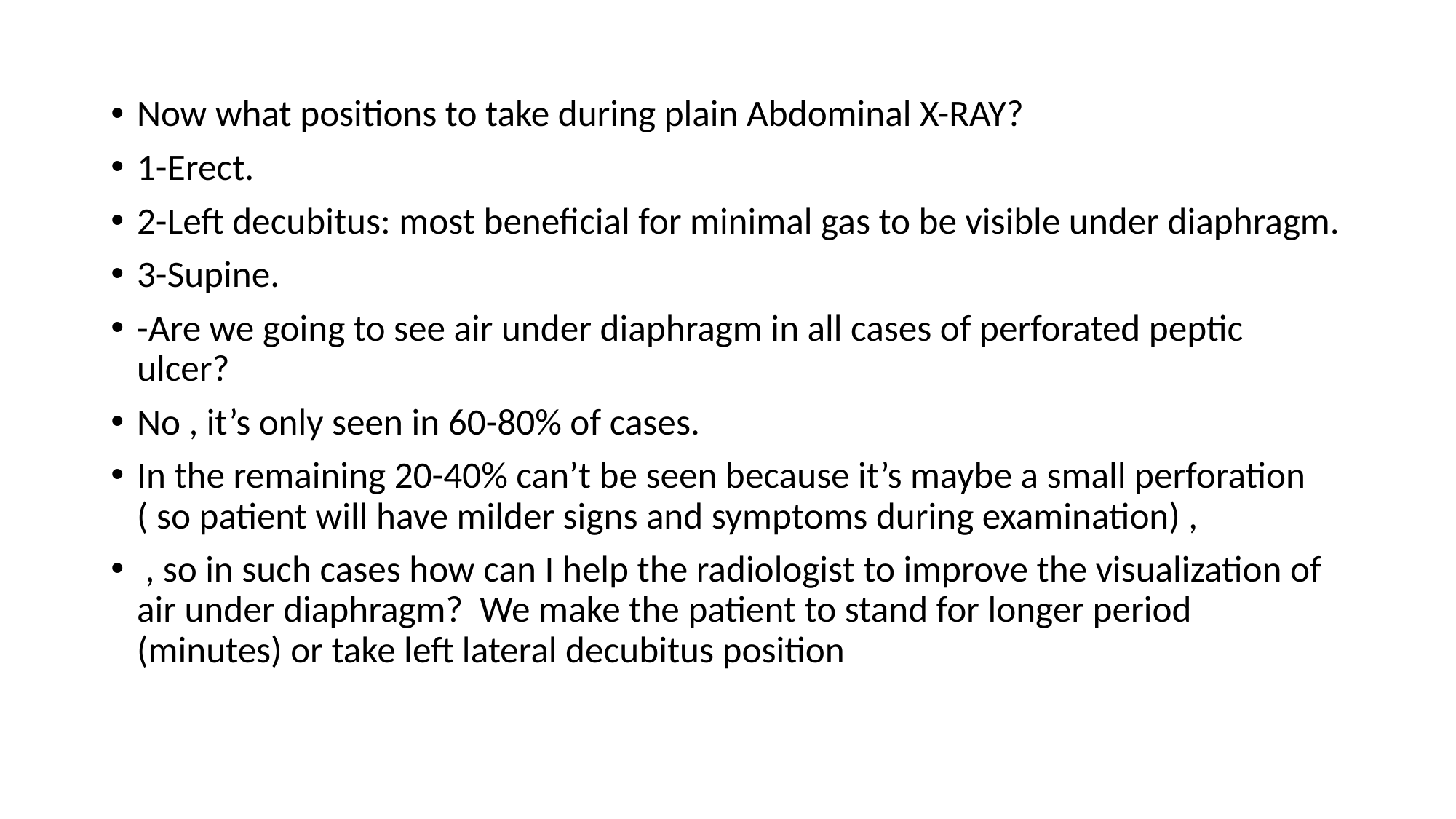

Now what positions to take during plain Abdominal X-RAY?
1-Erect.
2-Left decubitus: most beneficial for minimal gas to be visible under diaphragm.
3-Supine.
-Are we going to see air under diaphragm in all cases of perforated peptic ulcer?
No , it’s only seen in 60-80% of cases.
In the remaining 20-40% can’t be seen because it’s maybe a small perforation ( so patient will have milder signs and symptoms during examination) ,
 , so in such cases how can I help the radiologist to improve the visualization of air under diaphragm?  We make the patient to stand for longer period (minutes) or take left lateral decubitus position